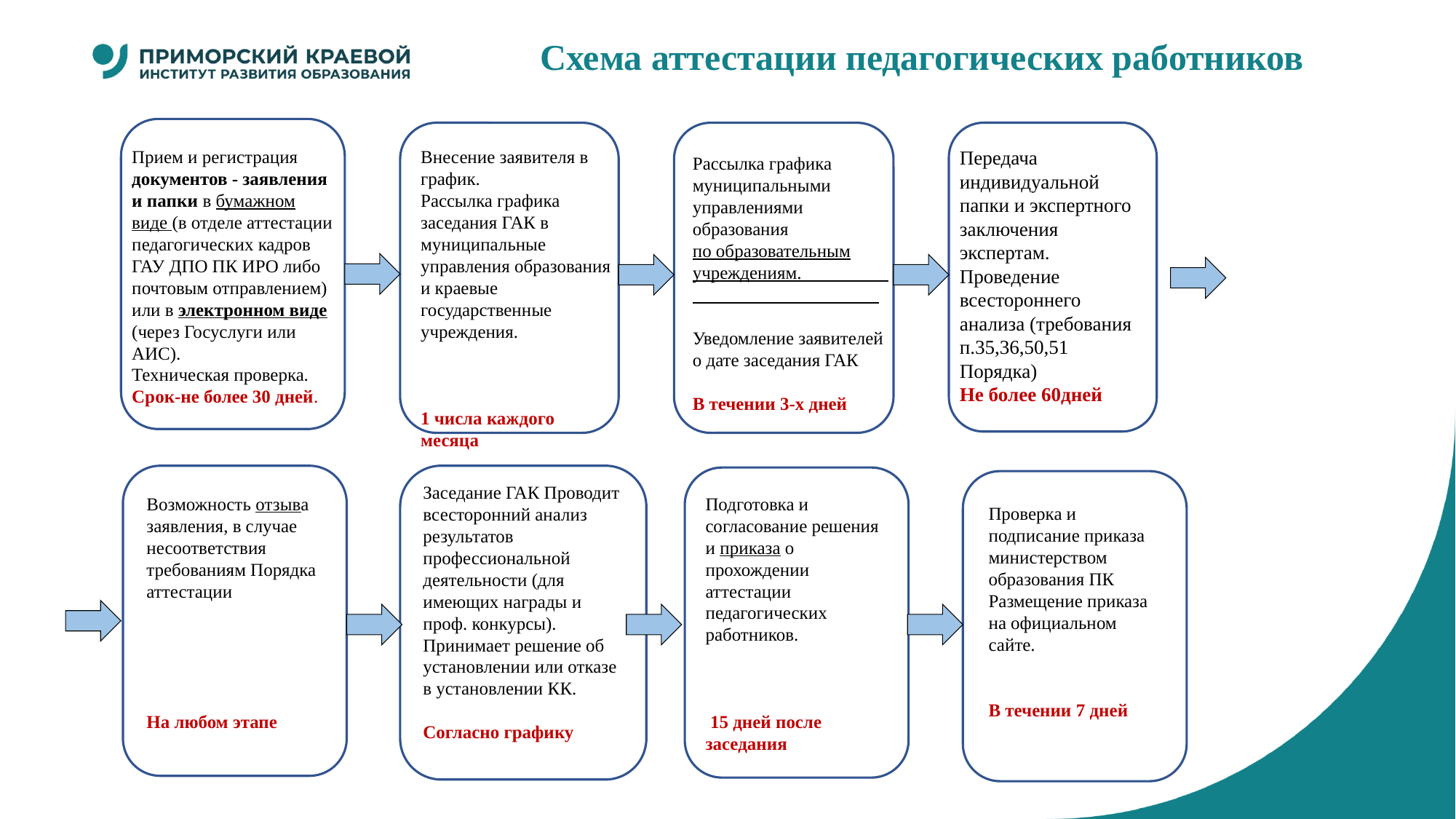

# Схема аттестации педагогических работников

Прием и регистрация документов - заявления и папки в бумажном виде (в отделе аттестации педагогических кадров ГАУ ДПО ПК ИРО либо почтовым отправлением) или в электронном виде (через Госуслуги или АИС).
Техническая проверка.
Срок-не более 30 дней.
Внесение заявителя в график.
Рассылка графика заседания ГАК в муниципальные управления образования и краевые государственные учреждения.

1 числа каждого месяца
Передача индивидуальной папки и экспертного заключения экспертам. Проведение всестороннего анализа (требования п.35,36,50,51 Порядка)
Не более 60дней
Рассылка графика муниципальными управлениями образования
по образовательным учреждениям.

Уведомление заявителей о дате заседания ГАК

В течении 3-х дней

Заседание ГАК Проводит всесторонний анализ результатов профессиональной деятельности (для имеющих награды и проф. конкурсы). Принимает решение об установлении или отказе в установлении КК.

Согласно графику

Возможность отзыва заявления, в случае несоответствия требованиям Порядка аттестации

На любом этапе

Подготовка и согласование решения и приказа о прохождении аттестации педагогических работников.

 15 дней после заседания
Проверка и подписание приказа министерством образования ПК
Размещение приказа на официальном сайте.

В течении 7 дней